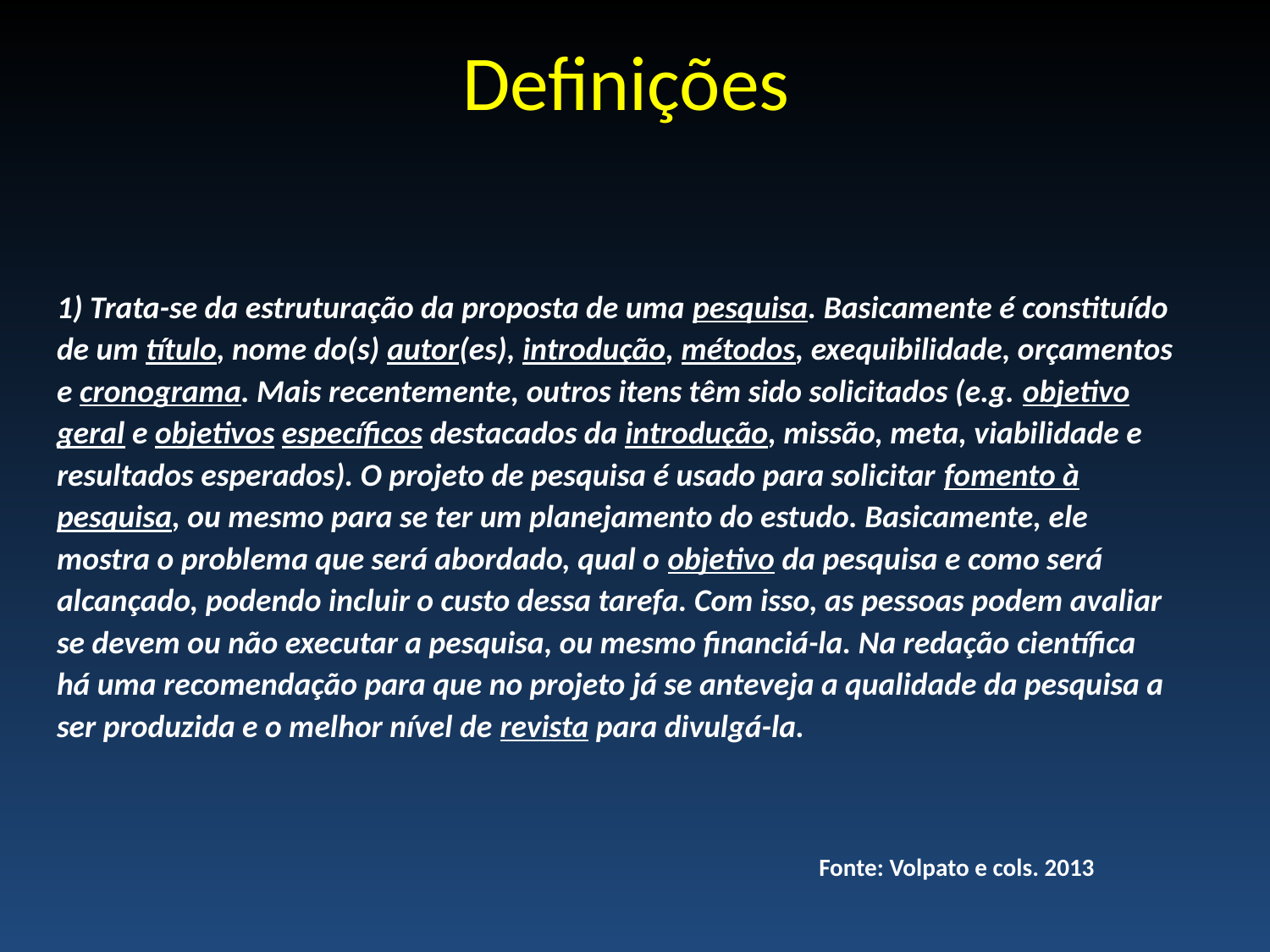

# Definições
1) Trata-se da estruturação da proposta de uma pesquisa. Basicamente é constituído de um título, nome do(s) autor(es), introdução, métodos, exequibilidade, orçamentos e cronograma. Mais recentemente, outros itens têm sido solicitados (e.g. objetivo geral e objetivos específicos destacados da introdução, missão, meta, viabilidade e resultados esperados). O projeto de pesquisa é usado para solicitar fomento à pesquisa, ou mesmo para se ter um planejamento do estudo. Basicamente, ele mostra o problema que será abordado, qual o objetivo da pesquisa e como será alcançado, podendo incluir o custo dessa tarefa. Com isso, as pessoas podem avaliar se devem ou não executar a pesquisa, ou mesmo financiá-la. Na redação científica há uma recomendação para que no projeto já se anteveja a qualidade da pesquisa a ser produzida e o melhor nível de revista para divulgá-la.
Fonte: Volpato e cols. 2013